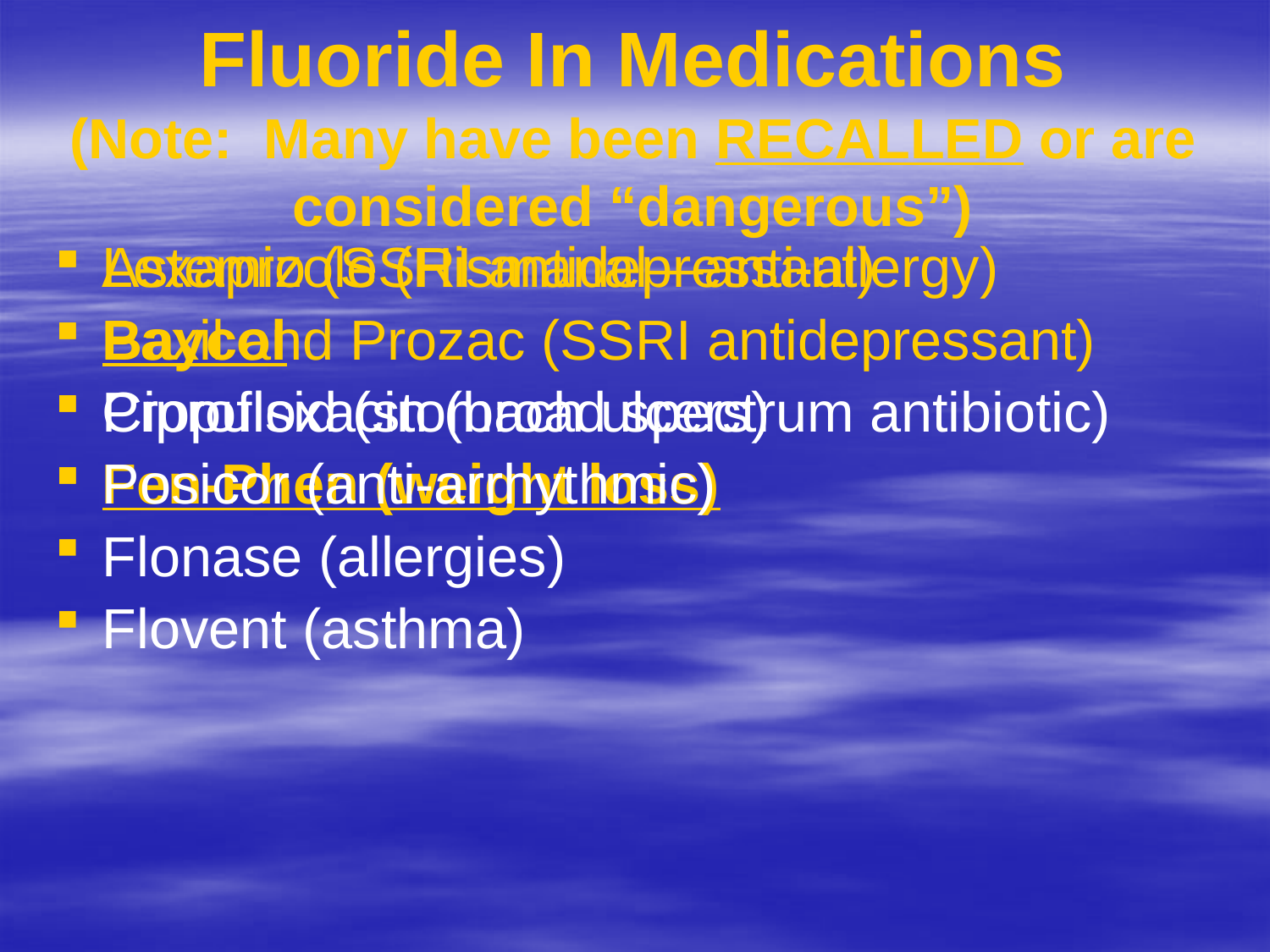

# Fluoride In Medications (Note:  Many have been RECALLED or are considered “dangerous”)
Astemizole (Hismanal—anti-allergy)
Baycol
Ciprofloxacin (broad spectrum antibiotic)
Fen-Phen (weight loss)
Flonase (allergies)
Flovent (asthma)
Lexapro (SSRI antidepressant)
Paxil and Prozac (SSRI antidepressant)
Propulsid (stomach ulcers)
Posicor (anti-arrhythmic)